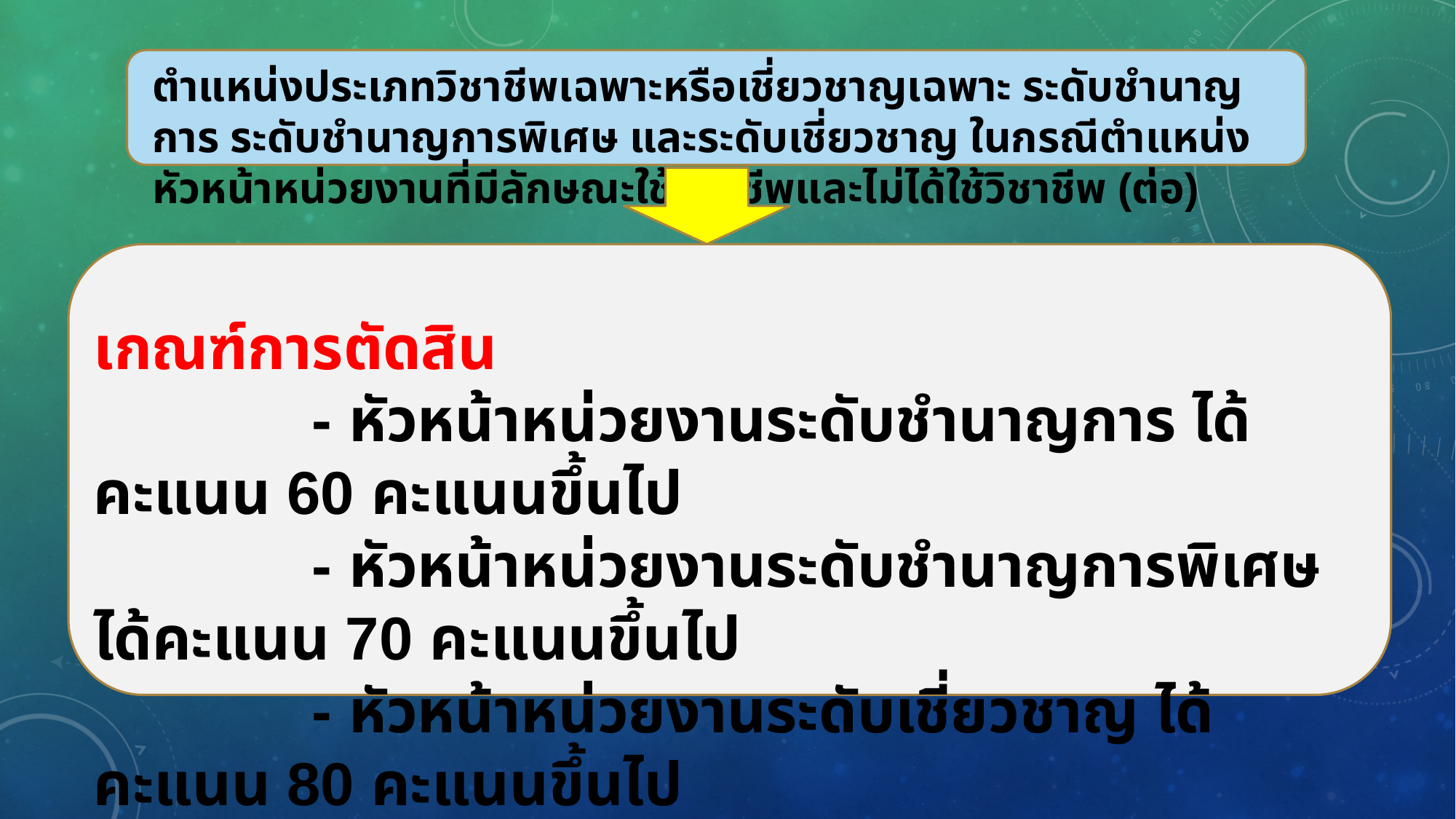

ตำแหน่งประเภทวิชาชีพเฉพาะหรือเชี่ยวชาญเฉพาะ ระดับชำนาญการ ระดับชำนาญการพิเศษ และระดับเชี่ยวชาญ ในกรณีตำแหน่งหัวหน้าหน่วยงานที่มีลักษณะใช้วิชาชีพและไม่ได้ใช้วิชาชีพ (ต่อ)

เกณฑ์การตัดสิน
		- หัวหน้าหน่วยงานระดับชำนาญการ ได้คะแนน 60 คะแนนขึ้นไป
		- หัวหน้าหน่วยงานระดับชำนาญการพิเศษ ได้คะแนน 70 คะแนนขึ้นไป
		- หัวหน้าหน่วยงานระดับเชี่ยวชาญ ได้คะแนน 80 คะแนนขึ้นไป